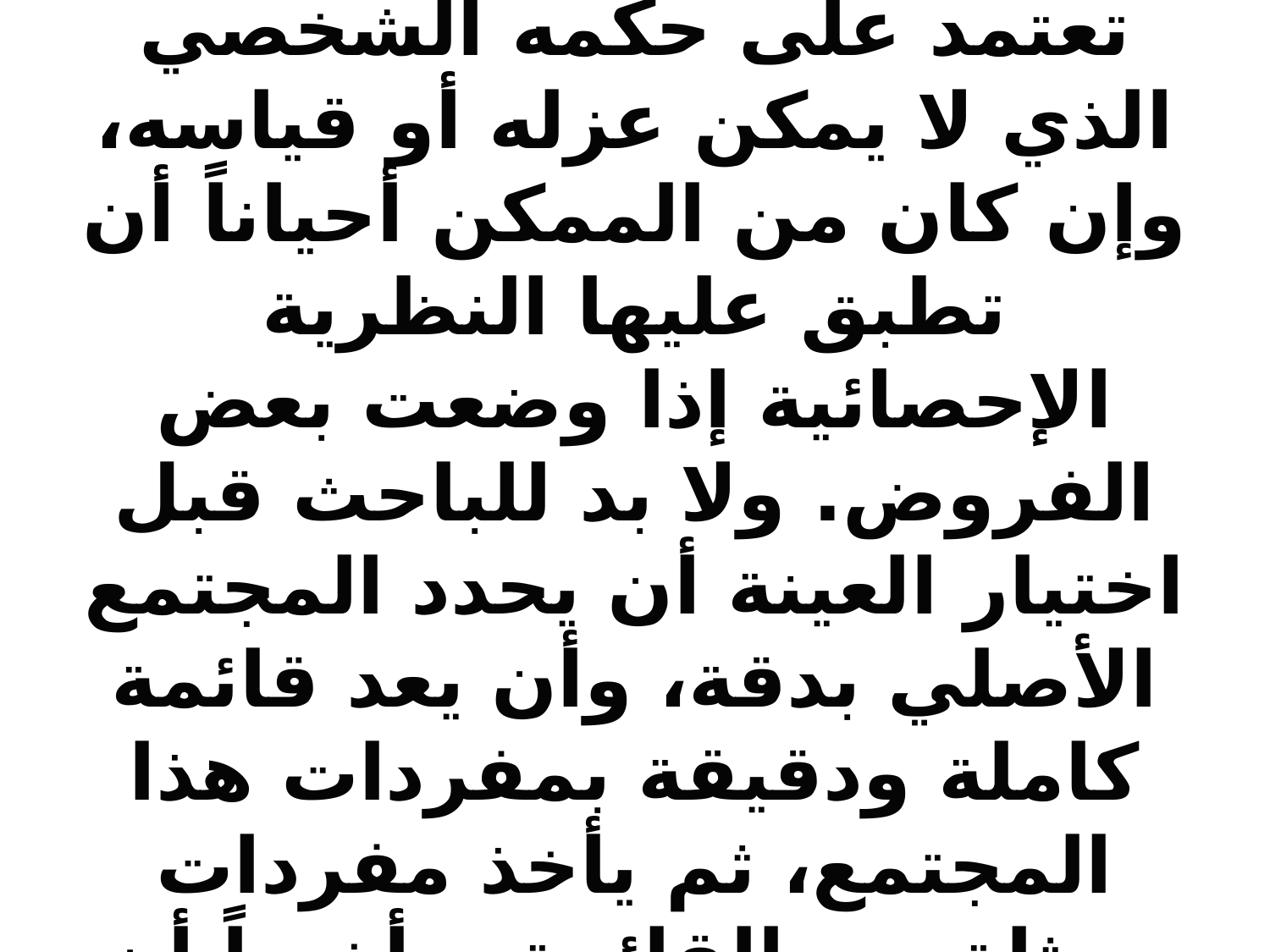

# 1-عينات إحتمالية وهي كالعينات (العشوائية والطبقية والمساحية والمنتظمة) حيث يمكن تطبيق النظرية الإحصائية عليها لتمدنا بتقديرات صحيحة عن المجتمع الأصلي. وهناك العينات التي يتدخل فيها حكم الباحث كالعينات (الحصصية والعمدية) وغيرها. والنتائج التي يصل إليها الباحث باستخدامها تعتمد على حكمه الشخصي الذي لا يمكن عزله أو قياسه، وإن كان من الممكن أحياناً أن تطبق عليها النظرية الإحصائية إذا وضعت بعض الفروض. ولا بد للباحث قبل اختيار العينة أن يحدد المجتمع الأصلي بدقة، وأن يعد قائمة كاملة ودقيقة بمفردات هذا المجتمع، ثم يأخذ مفردات ممثلة من القائمة، وأخيراً أن يحصل على عينة مناسبة، بدرجة تكفي لتمثيل خصائص المجتمع الأصلي.